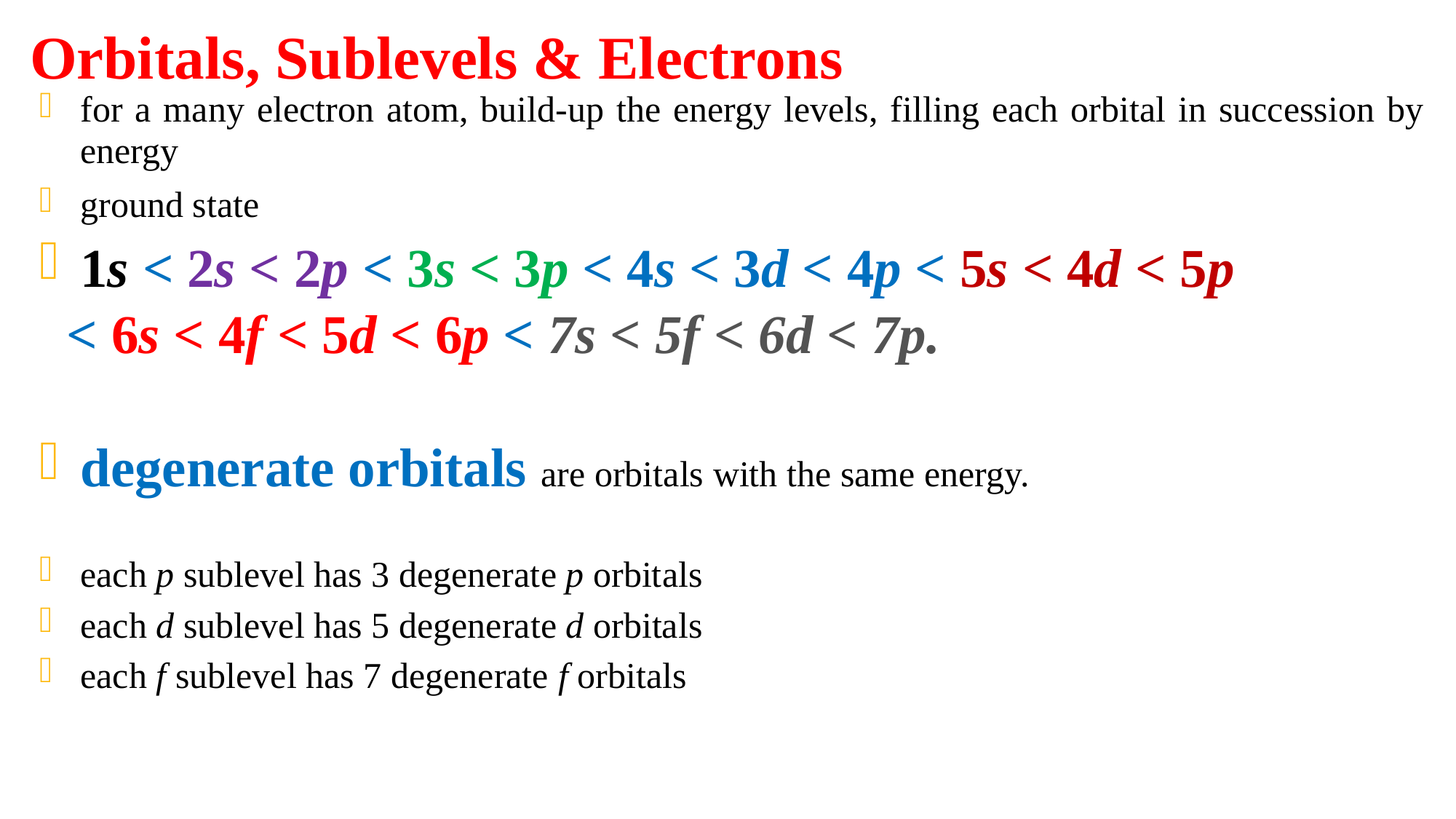

# Orbitals, Sublevels & Electrons
for a many electron atom, build-up the energy levels, filling each orbital in succession by energy
ground state
1s < 2s < 2p < 3s < 3p < 4s < 3d < 4p < 5s < 4d < 5p
  < 6s < 4f < 5d < 6p < 7s < 5f < 6d < 7p.

degenerate orbitals are orbitals with the same energy.

each p sublevel has 3 degenerate p orbitals
each d sublevel has 5 degenerate d orbitals
each f sublevel has 7 degenerate f orbitals